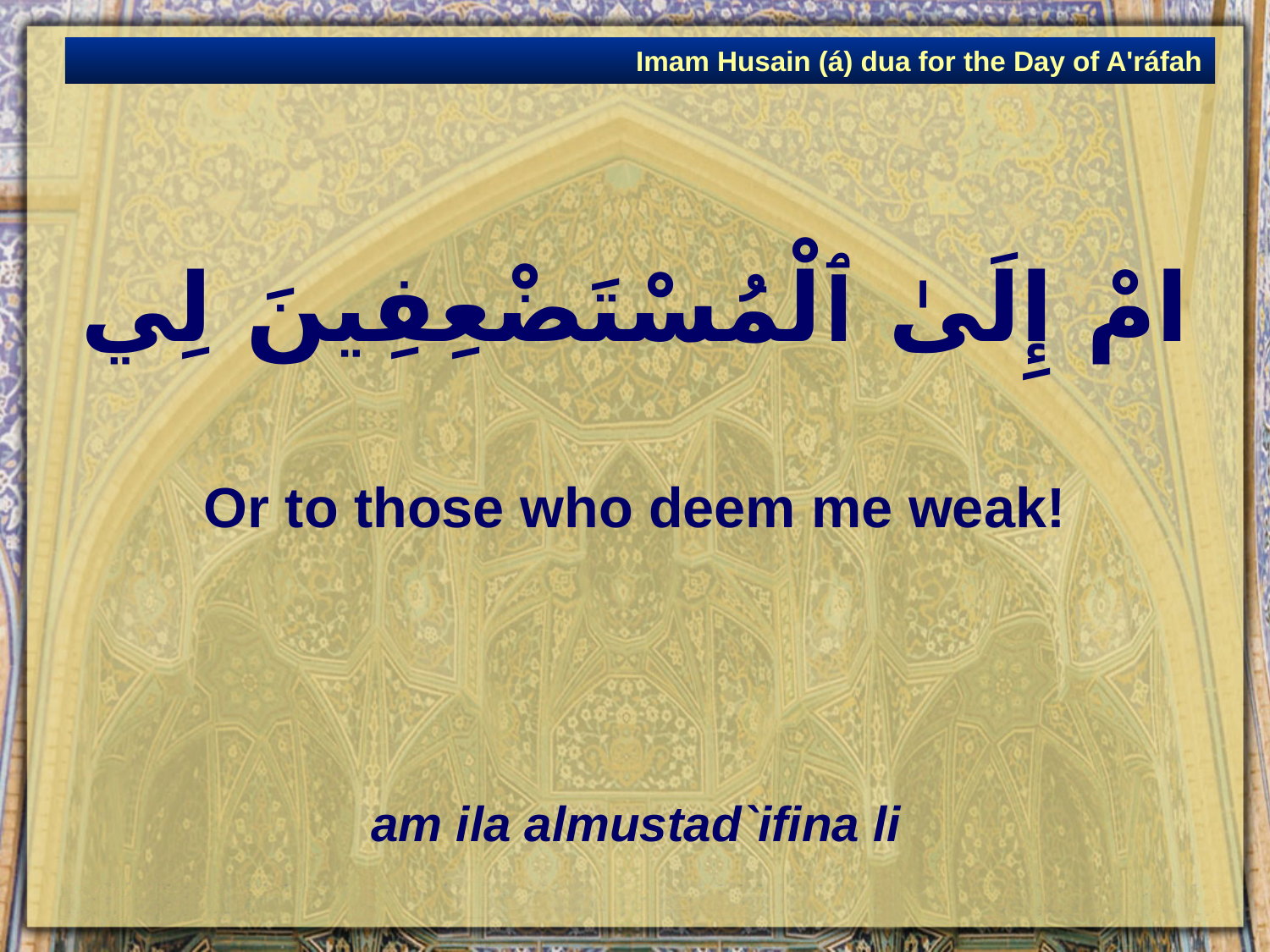

Imam Husain (á) dua for the Day of A'ráfah
# امْ إِلَىٰ ٱلْمُسْتَضْعِفِينَ لِي
Or to those who deem me weak!
am ila almustad`ifina li